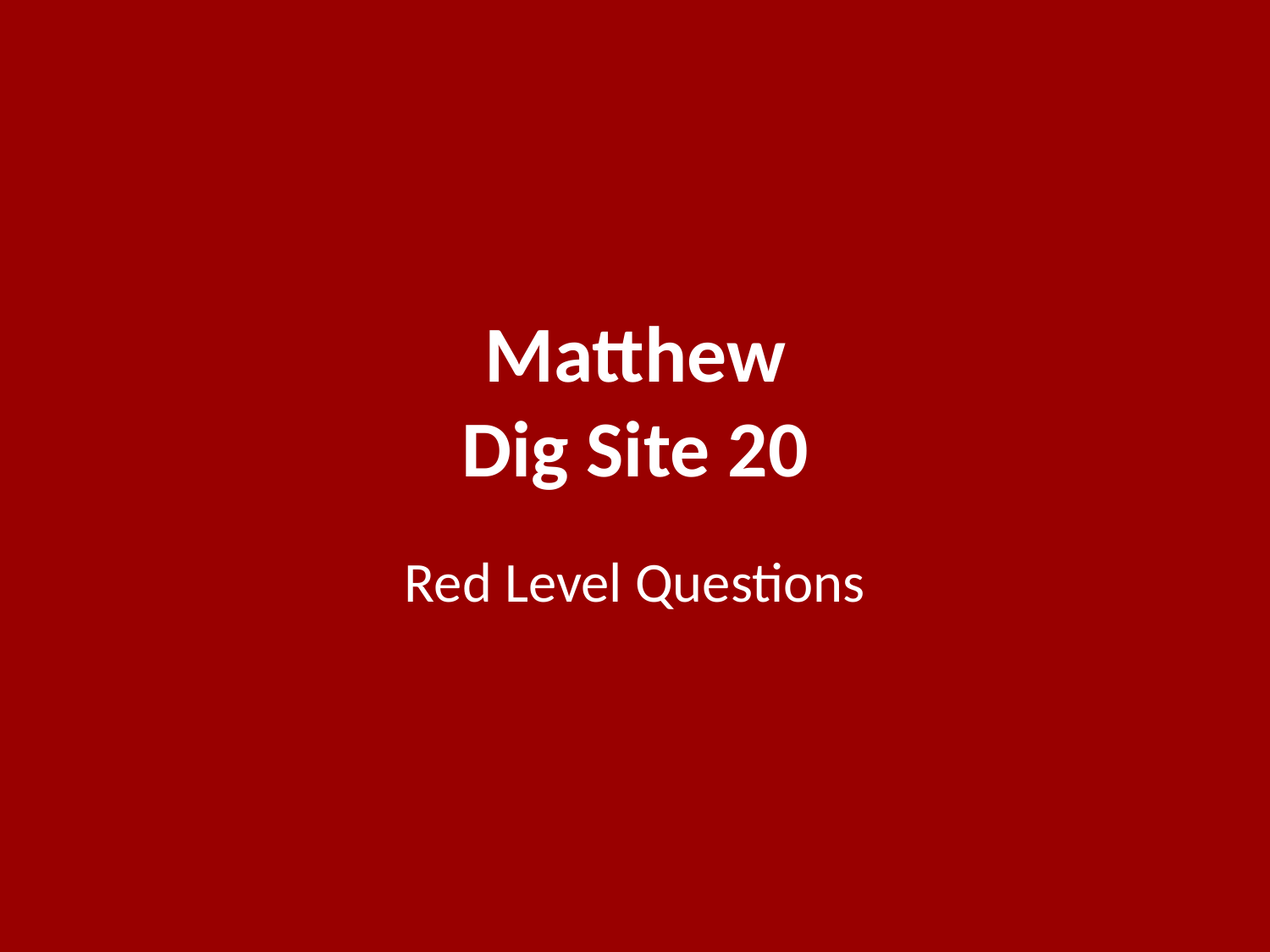

# Matthew Dig Site 20
Red Level Questions